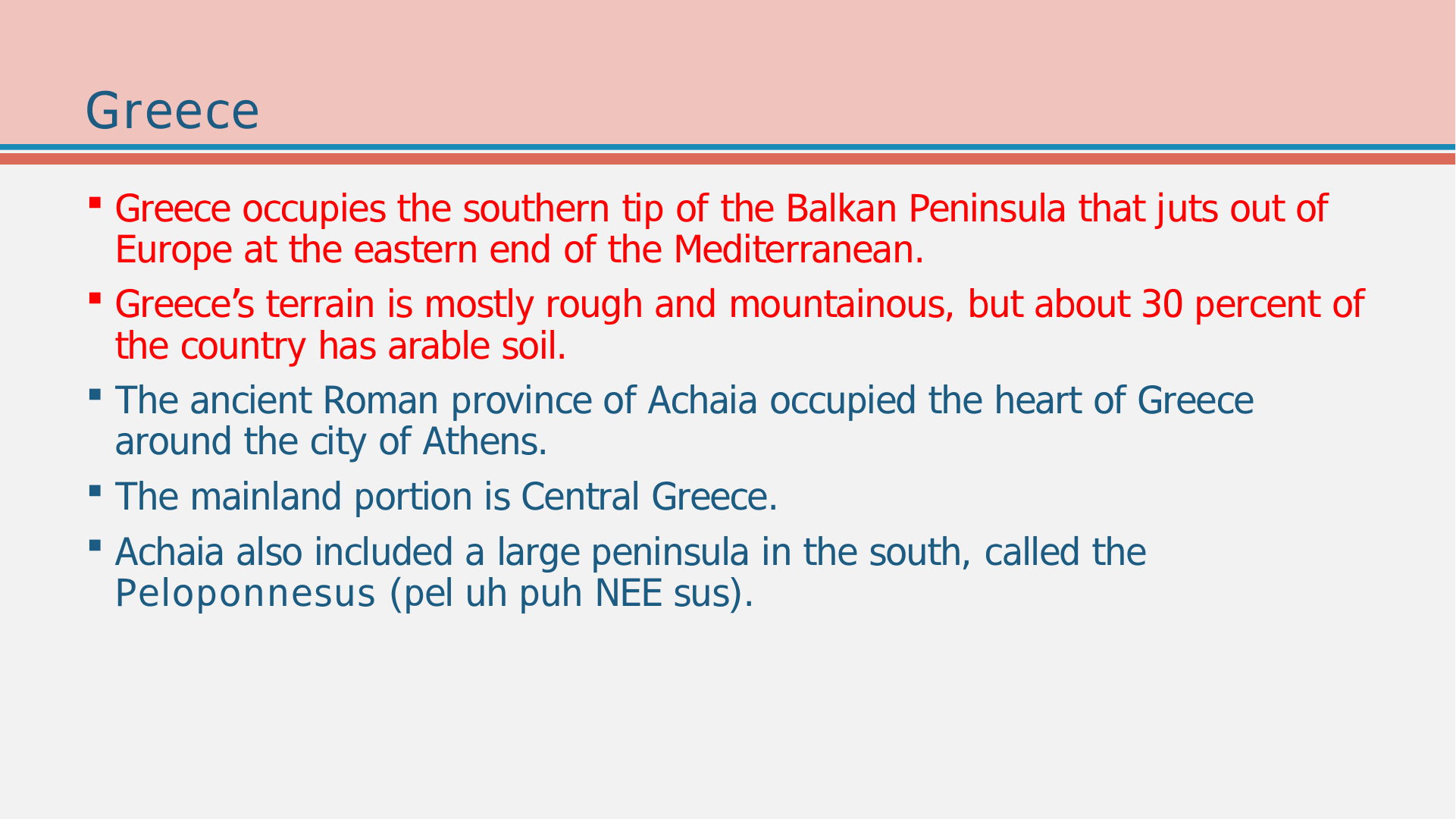

# Greece
Greece occupies the southern tip of the Balkan Peninsula that juts out of Europe at the eastern end of the Mediterranean.
Greece’s terrain is mostly rough and mountainous, but about 30 percent of the country has arable soil.
The ancient Roman province of Achaia occupied the heart of Greece around the city of Athens.
The mainland portion is Central Greece.
Achaia also included a large peninsula in the south, called the Peloponnesus (pel uh puh NEE sus).